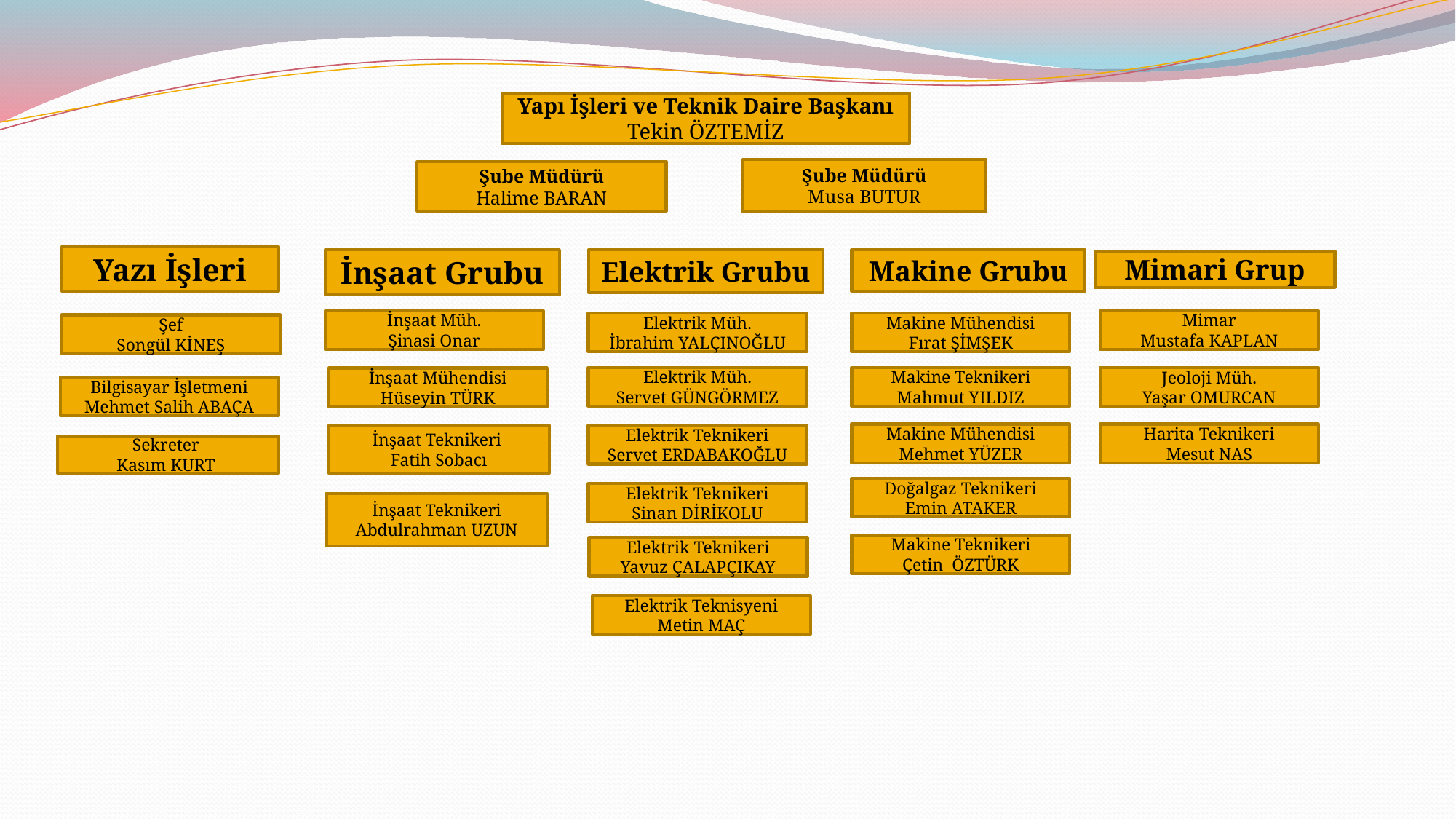

Yapı İşleri ve Teknik Daire Başkanı
Tekin ÖZTEMİZ
Şube Müdürü
Musa BUTUR
Şube Müdürü
Halime BARAN
Yazı İşleri
İnşaat Grubu
Elektrik Grubu
Makine Grubu
Mimari Grup
İnşaat Müh.
Şinasi Onar
Mimar
Mustafa KAPLAN
Elektrik Müh.
İbrahim YALÇINOĞLU
Makine Mühendisi
Fırat ŞİMŞEK
Şef
Songül KİNEŞ
Elektrik Müh.
Servet GÜNGÖRMEZ
Makine Teknikeri
Mahmut YILDIZ
Jeoloji Müh.
Yaşar OMURCAN
İnşaat Mühendisi
Hüseyin TÜRK

Bilgisayar İşletmeni
Mehmet Salih ABAÇA

Makine Mühendisi
Mehmet YÜZER

Harita Teknikeri
Mesut NAS
İnşaat Teknikeri
Fatih Sobacı
Elektrik Teknikeri
Servet ERDABAKOĞLU
Sekreter
Kasım KURT

Doğalgaz Teknikeri
Emin ATAKER

Elektrik Teknikeri
Sinan DİRİKOLU
İnşaat Teknikeri
Abdulrahman UZUN
Makine Teknikeri
Çetin  ÖZTÜRK
Elektrik Teknikeri
Yavuz ÇALAPÇIKAY
Elektrik Teknisyeni
Metin MAÇ